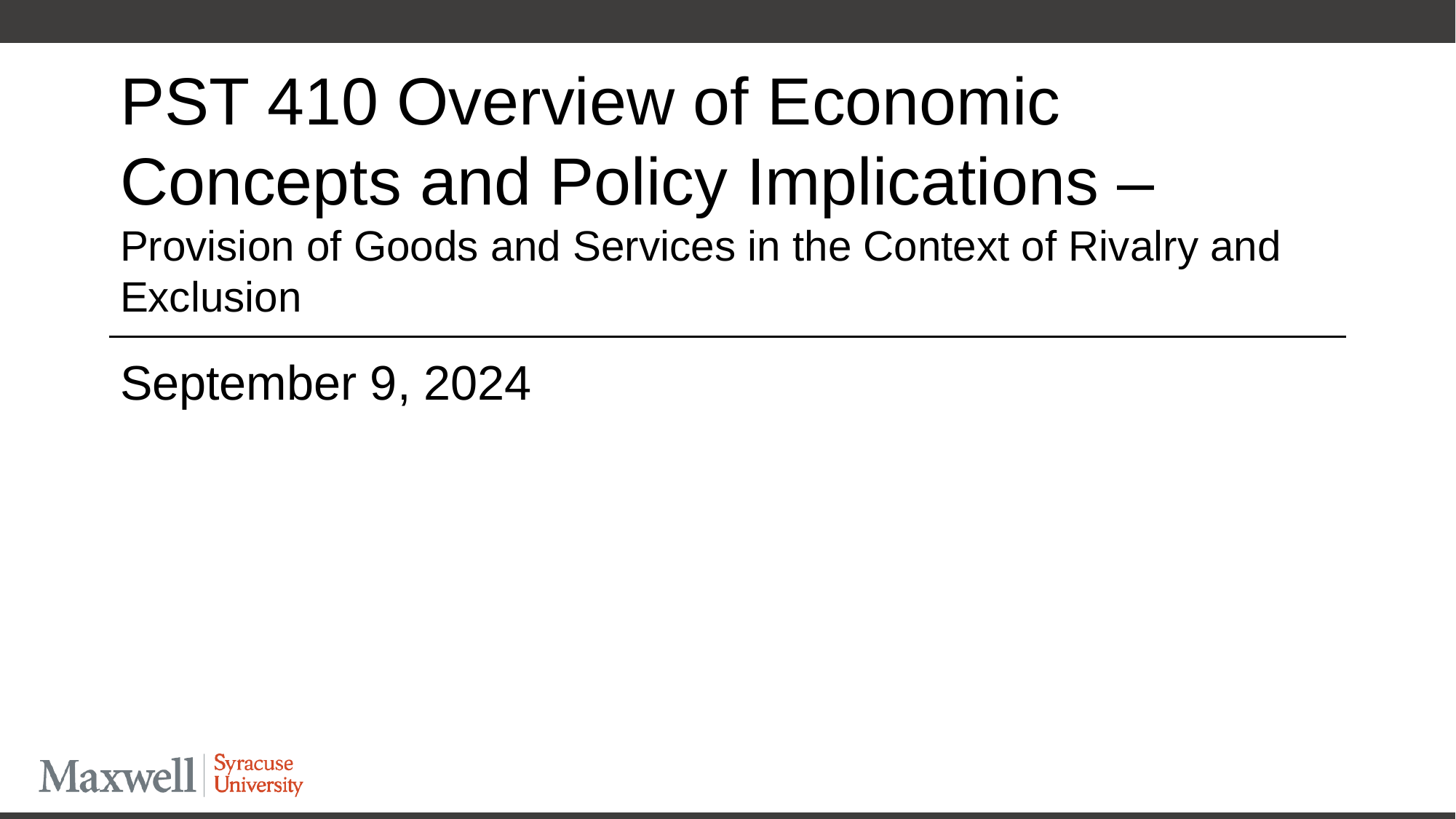

# PST 410 Overview of Economic Concepts and Policy Implications – Provision of Goods and Services in the Context of Rivalry and Exclusion
September 9, 2024